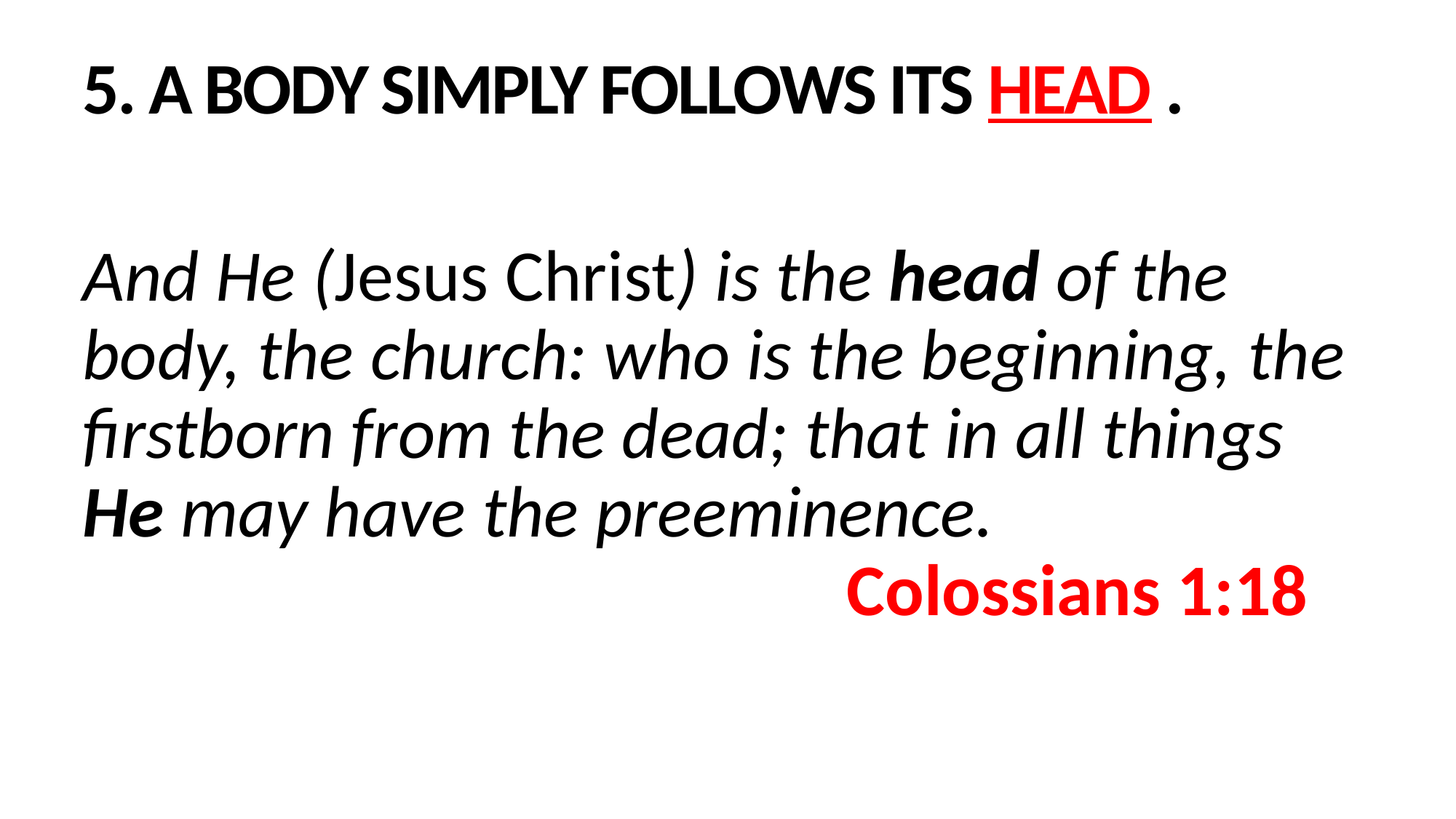

5. A BODY SIMPLY FOLLOWS ITS HEAD .

And He (Jesus Christ) is the head of the body, the church: who is the beginning, the firstborn from the dead; that in all things He may have the preeminence.  										Colossians 1:18